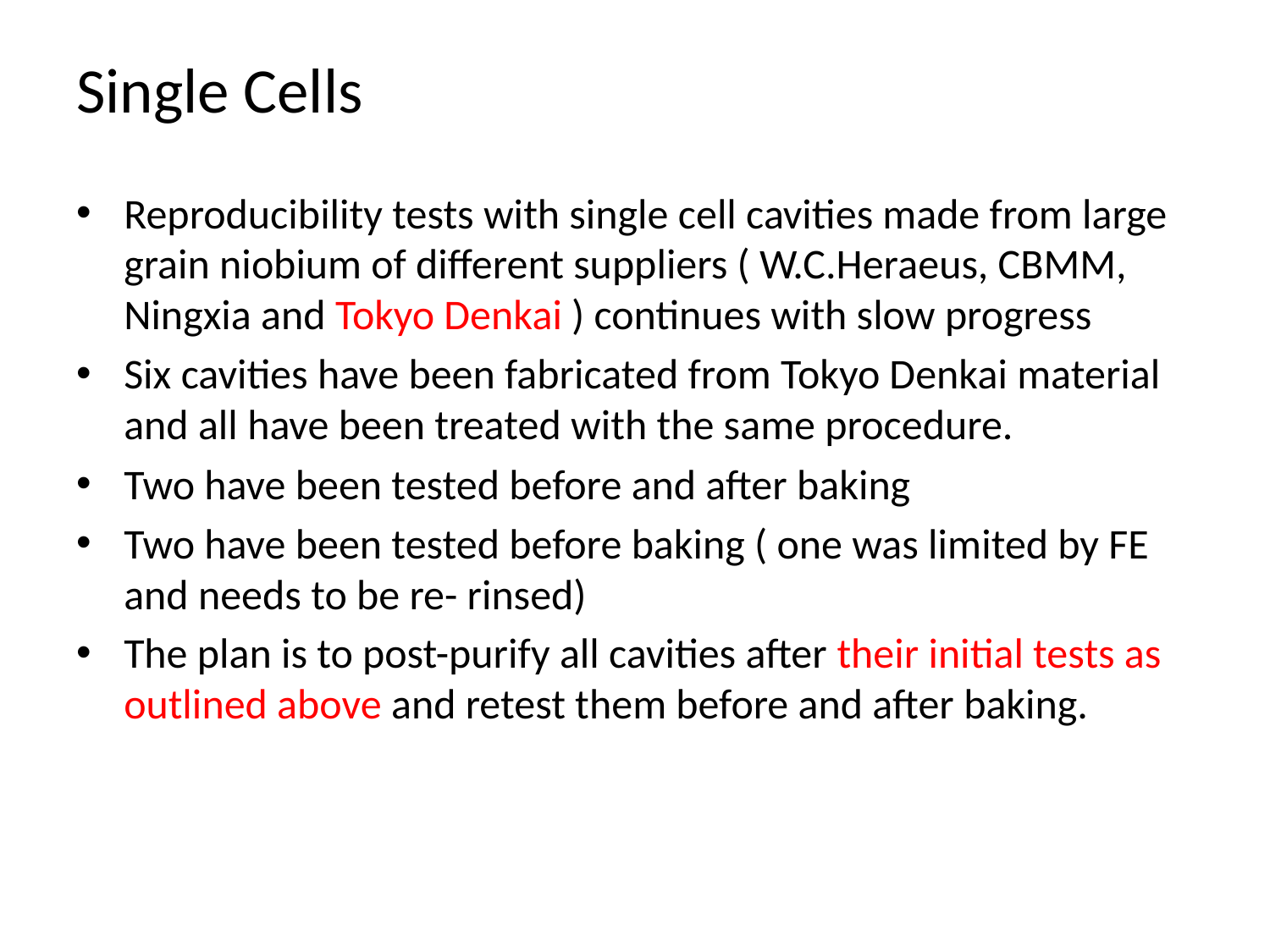

# Single Cells
Reproducibility tests with single cell cavities made from large grain niobium of different suppliers ( W.C.Heraeus, CBMM, Ningxia and Tokyo Denkai ) continues with slow progress
Six cavities have been fabricated from Tokyo Denkai material and all have been treated with the same procedure.
Two have been tested before and after baking
Two have been tested before baking ( one was limited by FE and needs to be re- rinsed)
The plan is to post-purify all cavities after their initial tests as outlined above and retest them before and after baking.